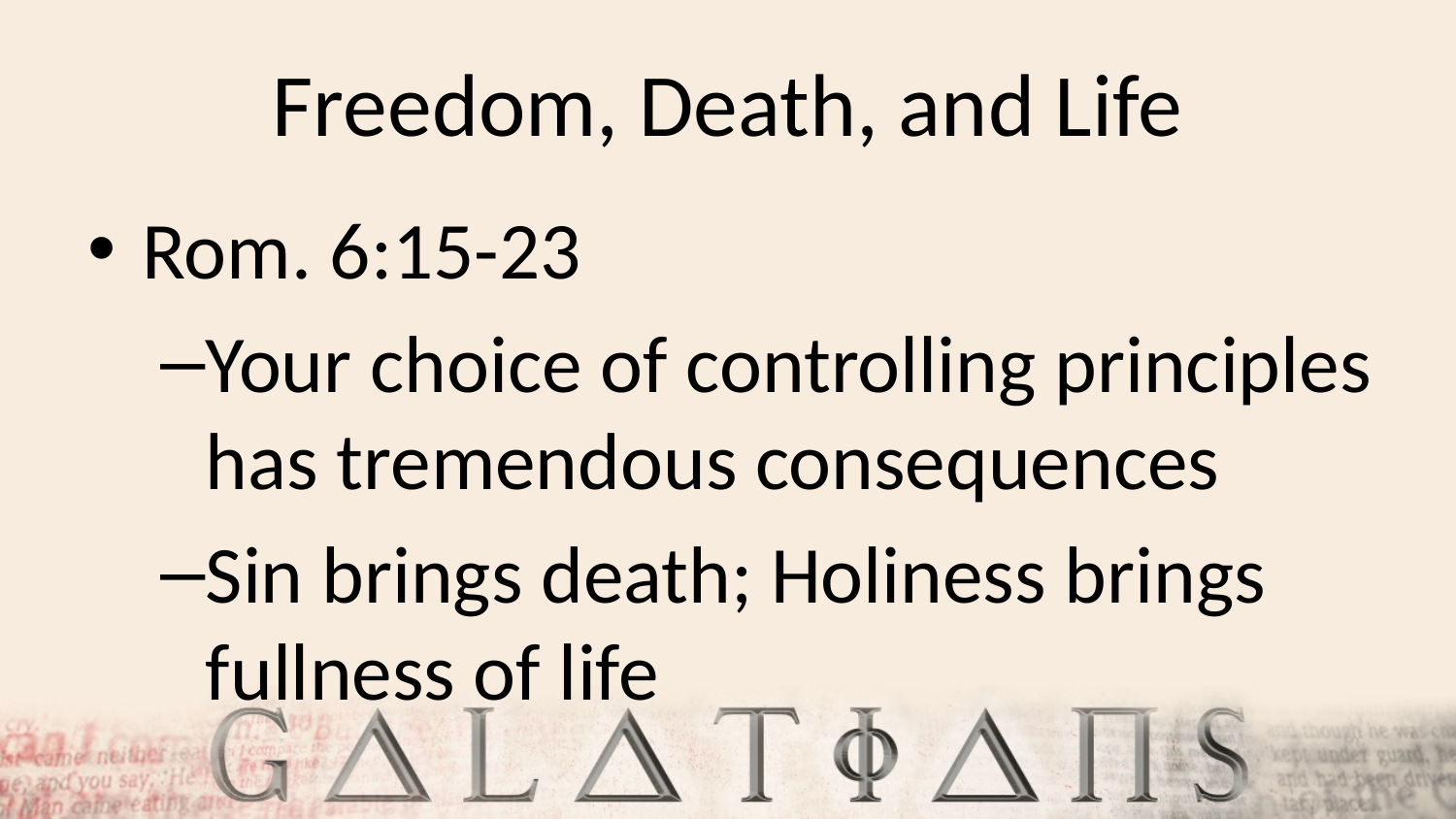

# Freedom, Death, and Life
Rom. 6:15-23
Your choice of controlling principles has tremendous consequences
Sin brings death; Holiness brings fullness of life